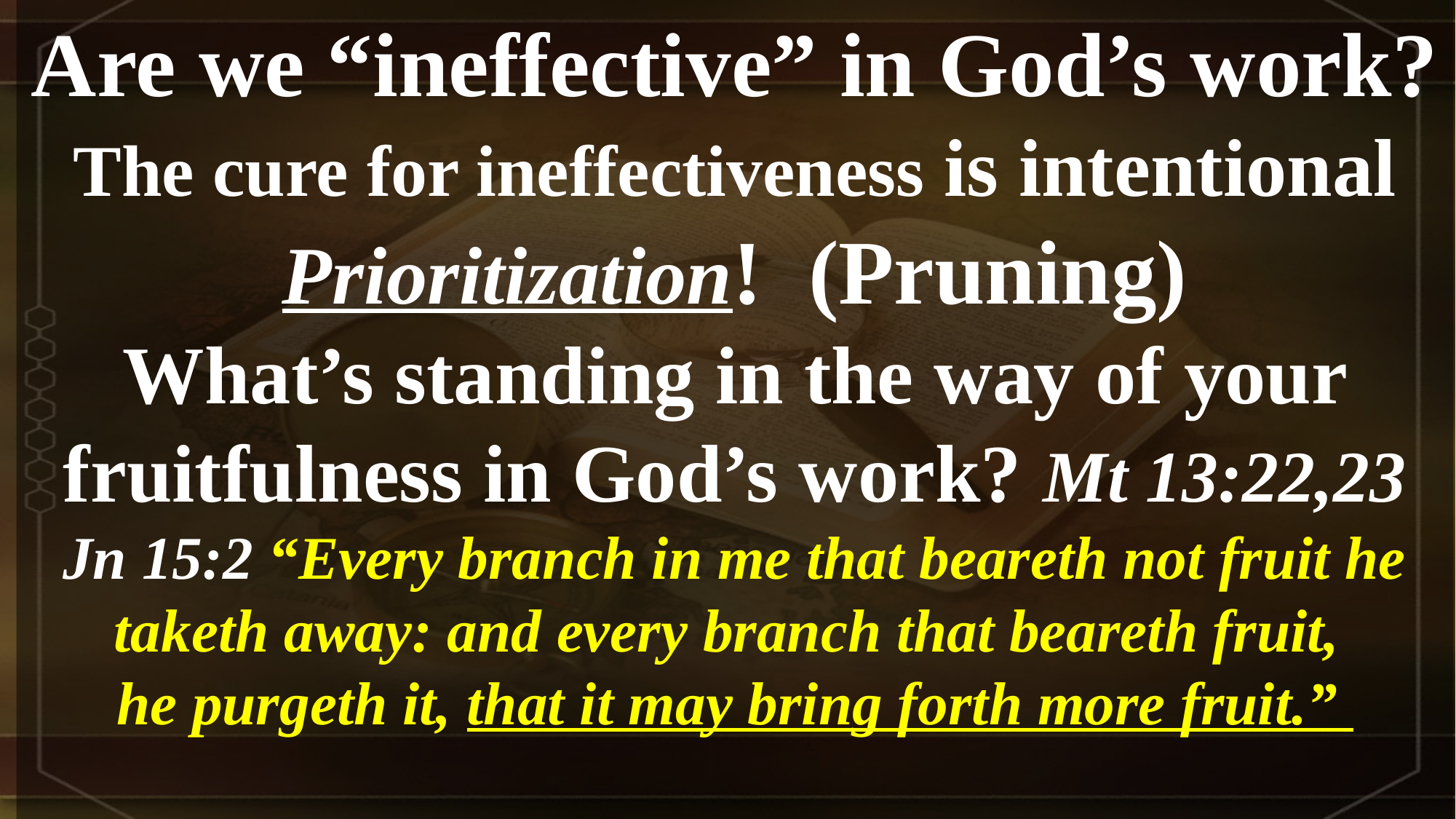

Are we “ineffective” in God’s work? The cure for ineffectiveness is intentional Prioritization!  (Pruning)
What’s standing in the way of your fruitfulness in God’s work? Mt 13:22,23
Jn 15:2 “Every branch in me that beareth not fruit he taketh away: and every branch that beareth fruit,
he purgeth it, that it may bring forth more fruit.”